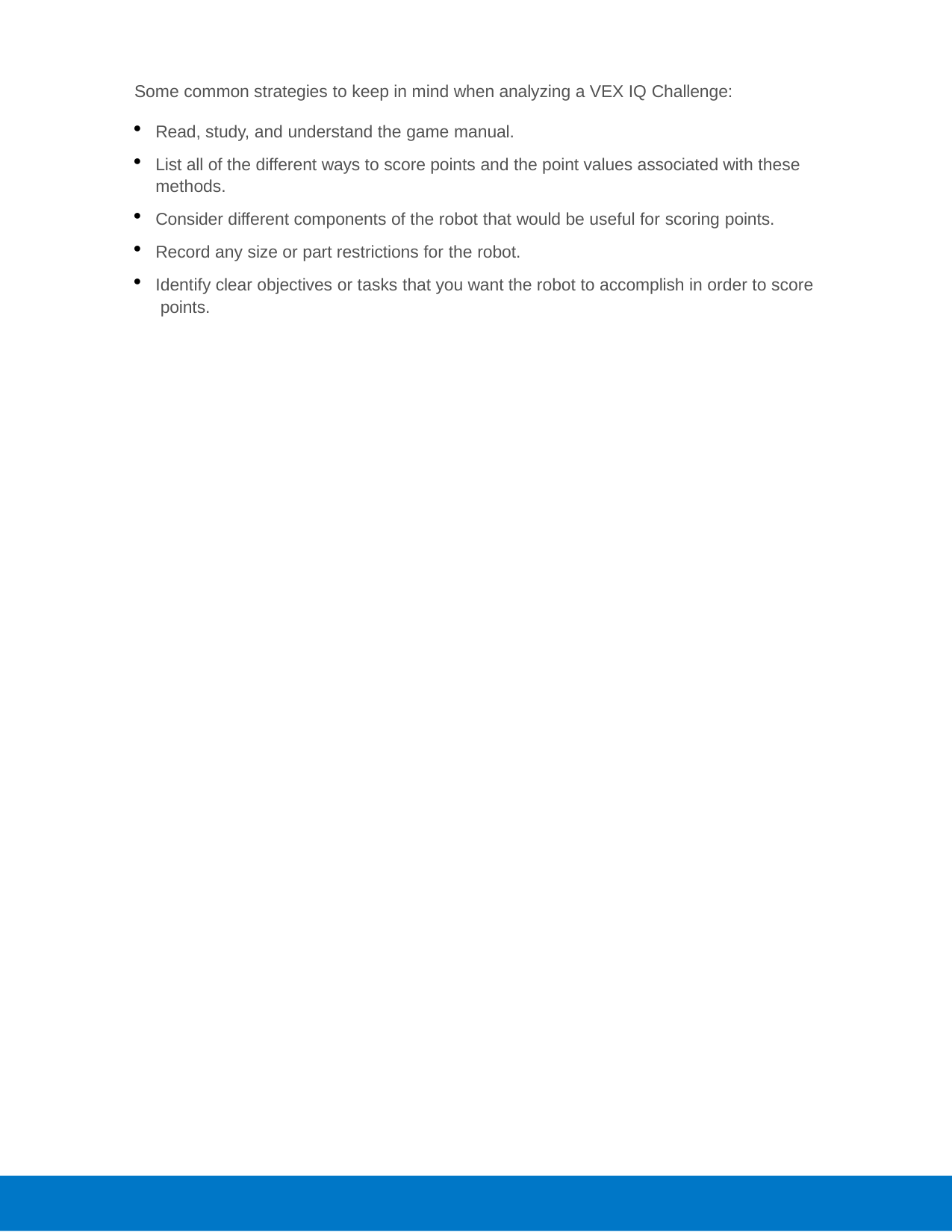

Some common strategies to keep in mind when analyzing a VEX IQ Challenge:

Read, study, and understand the game manual.
List all of the different ways to score points and the point values associated with these  methods.
Consider different components of the robot that would be useful for scoring points.
Record any size or part restrictions for the robot.
Identify clear objectives or tasks that you want the robot to accomplish in order to score  points.